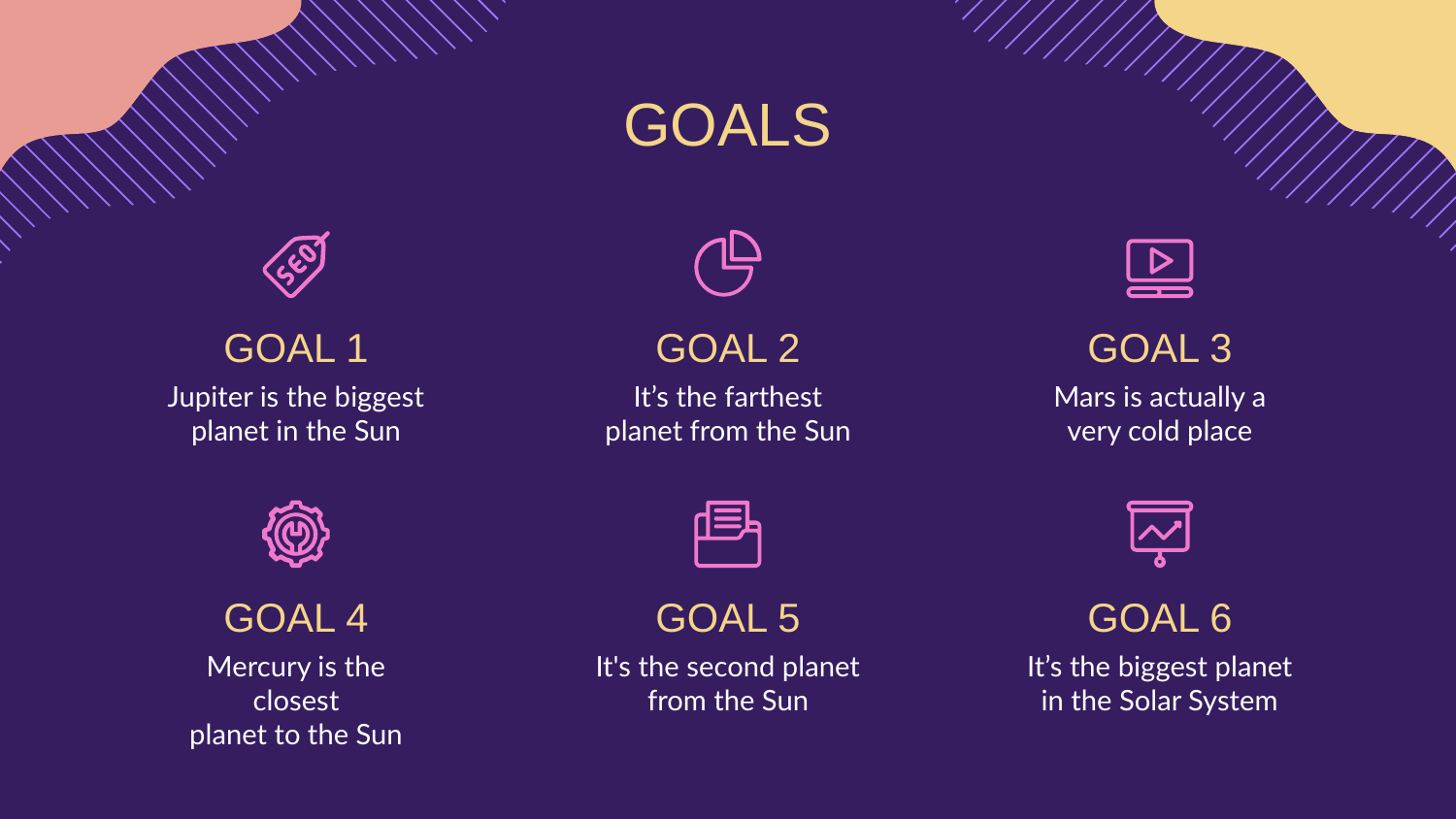

# GOALS

GOAL 1
GOAL 2
GOAL 3
Jupiter is the biggest planet in the Sun
It’s the farthest planet from the Sun
Mars is actually a very cold place

GOAL 4
GOAL 5
GOAL 6
Mercury is the closest
planet to the Sun
It's the second planet from the Sun
It’s the biggest planet in the Solar System